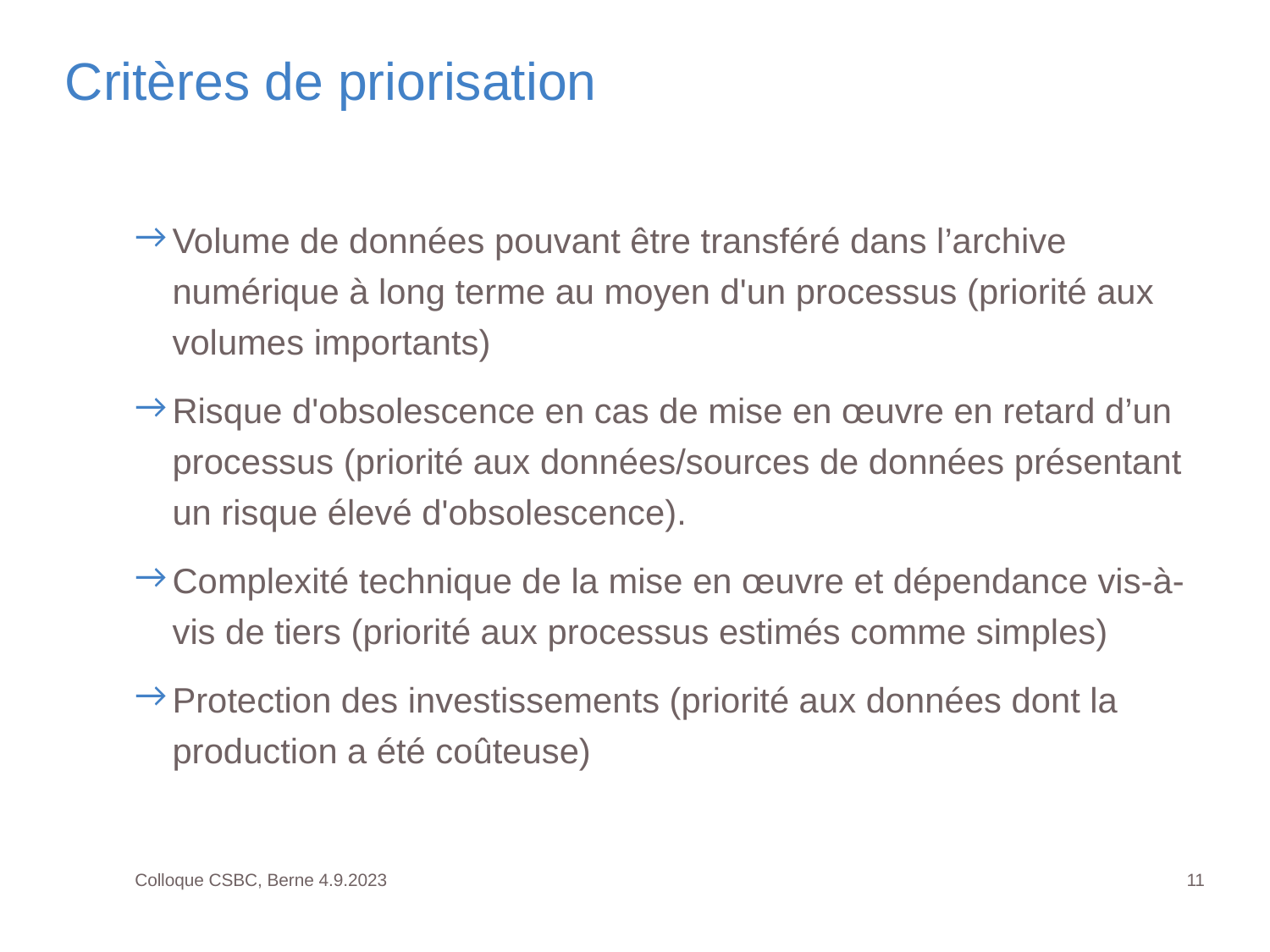

# Critères de priorisation
Volume de données pouvant être transféré dans l’archive numérique à long terme au moyen d'un processus (priorité aux volumes importants)
Risque d'obsolescence en cas de mise en œuvre en retard d’un processus (priorité aux données/sources de données présentant un risque élevé d'obsolescence).
Complexité technique de la mise en œuvre et dépendance vis-à-vis de tiers (priorité aux processus estimés comme simples)
Protection des investissements (priorité aux données dont la production a été coûteuse)

Colloque CSBC, Berne 4.9.2023
11